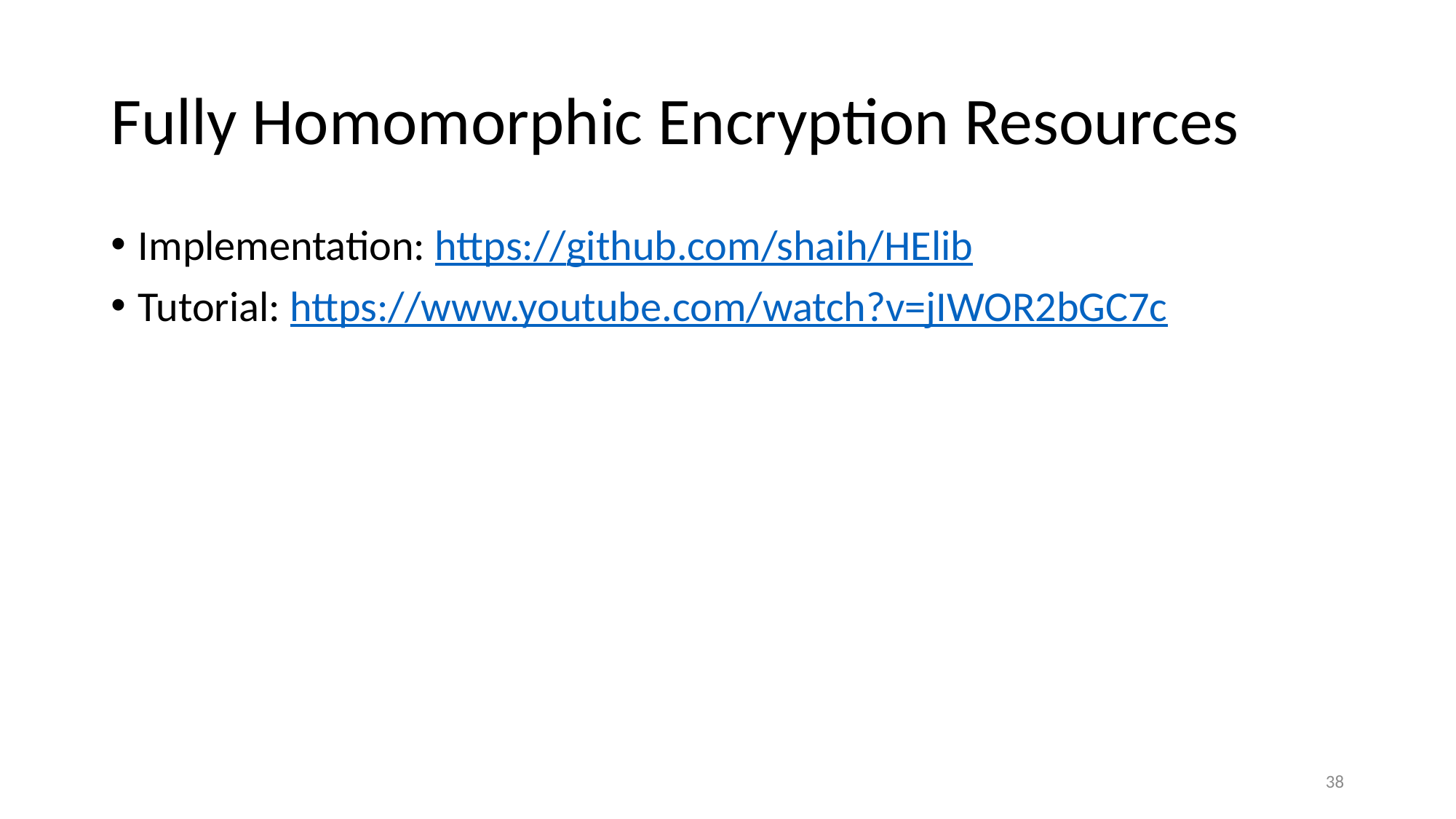

# Fully Homomorphic Encryption Resources
Implementation: https://github.com/shaih/HElib
Tutorial: https://www.youtube.com/watch?v=jIWOR2bGC7c
38